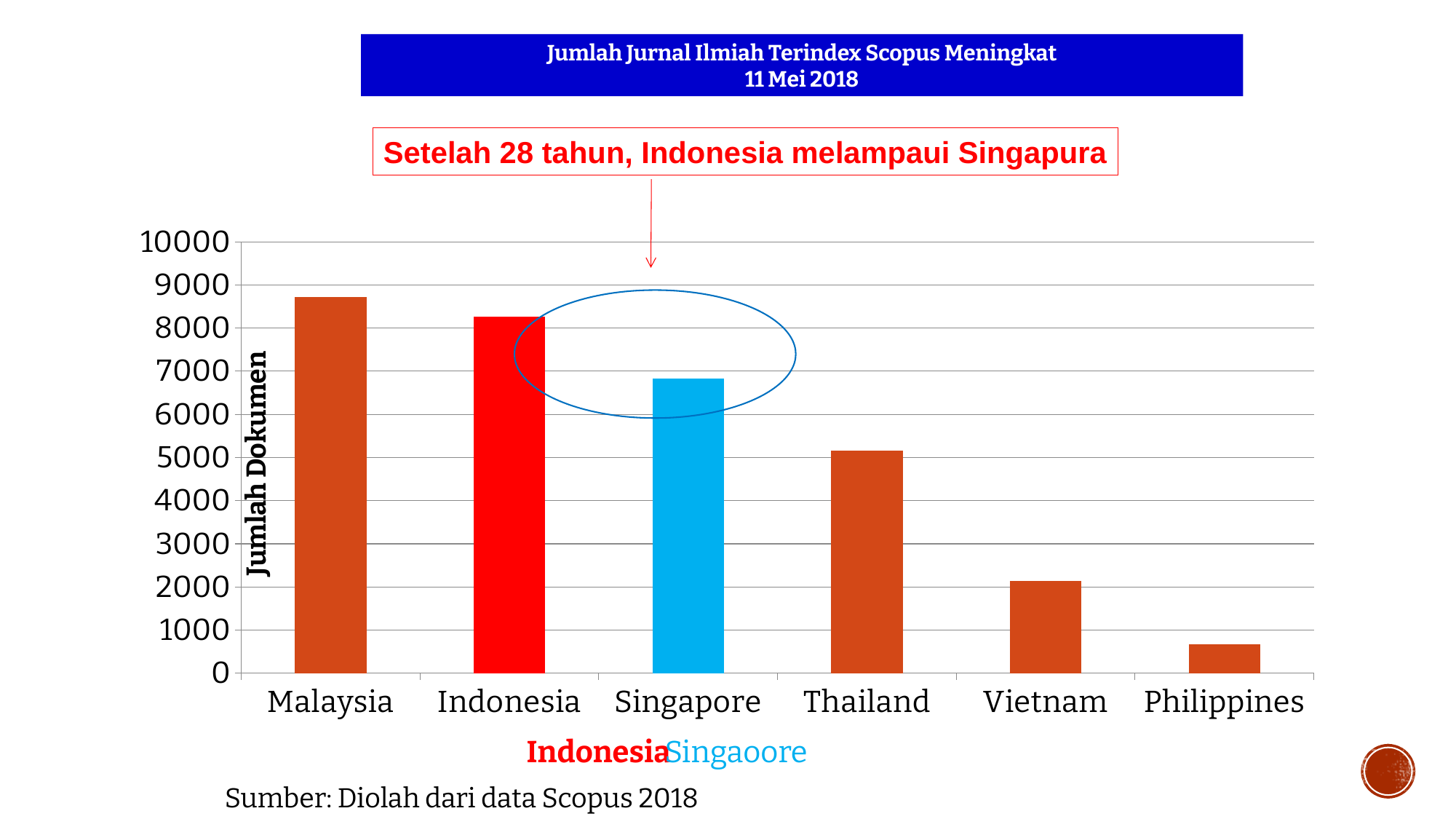

Jumlah Jurnal Ilmiah Terindex Scopus Meningkat
11 Mei 2018
Setelah 28 tahun, Indonesia melampaui Singapura

### Chart

| Category |  |
|---|---|
| Malaysia | 8712.0 |
| Indonesia | 8269.0 |
| Singapore | 6825.0 |
| Thailand | 5153.0 |
| Vietnam | 2147.0 |
| Philippines | 667.0 |
Jumlah Dokumen
Indonesia
Singaoore
Sumber: Diolah dari data Scopus 2018